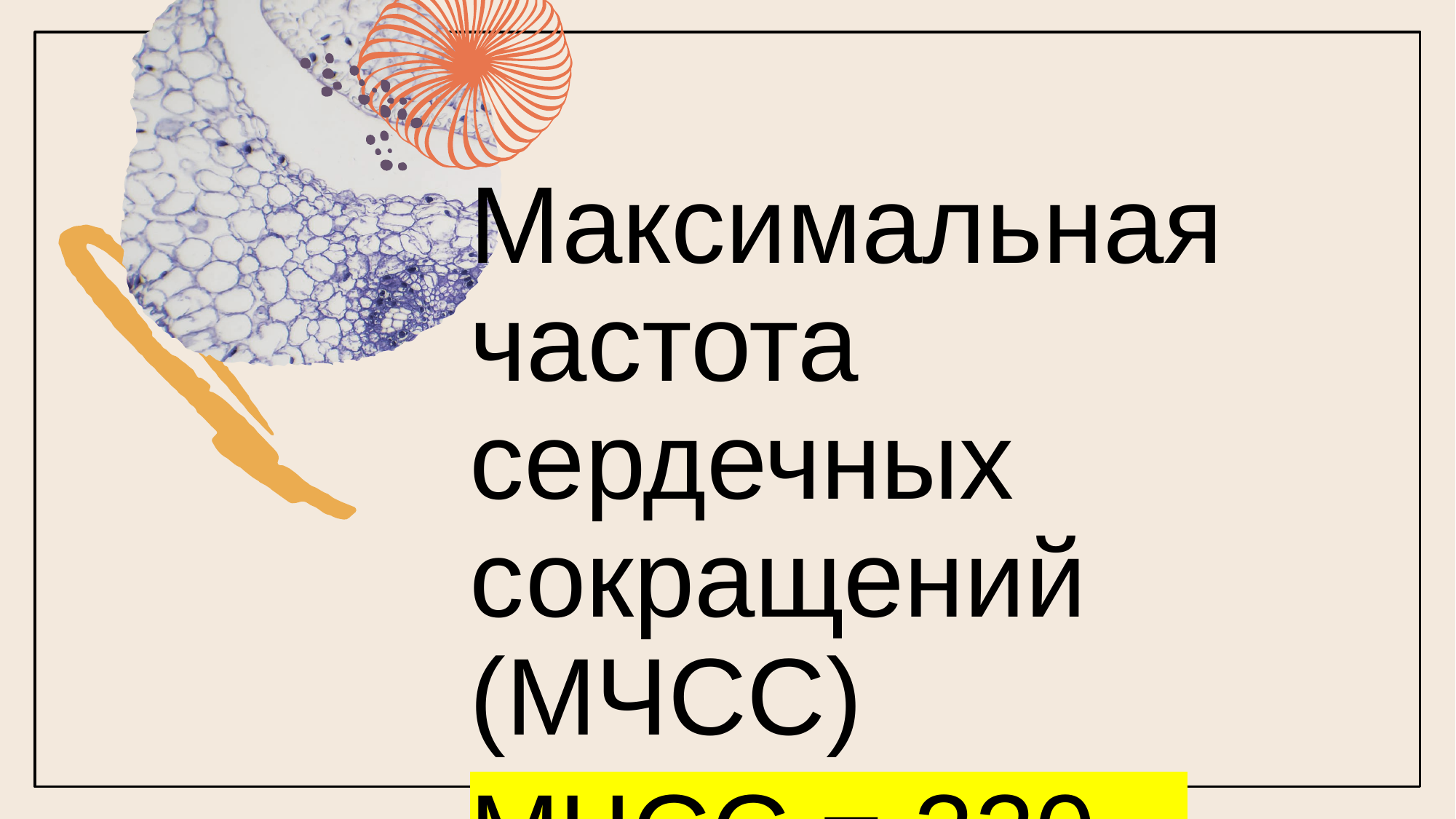

Максимальная частота сердечных сокращений (МЧСС)
МЧСС = 220 – возраст